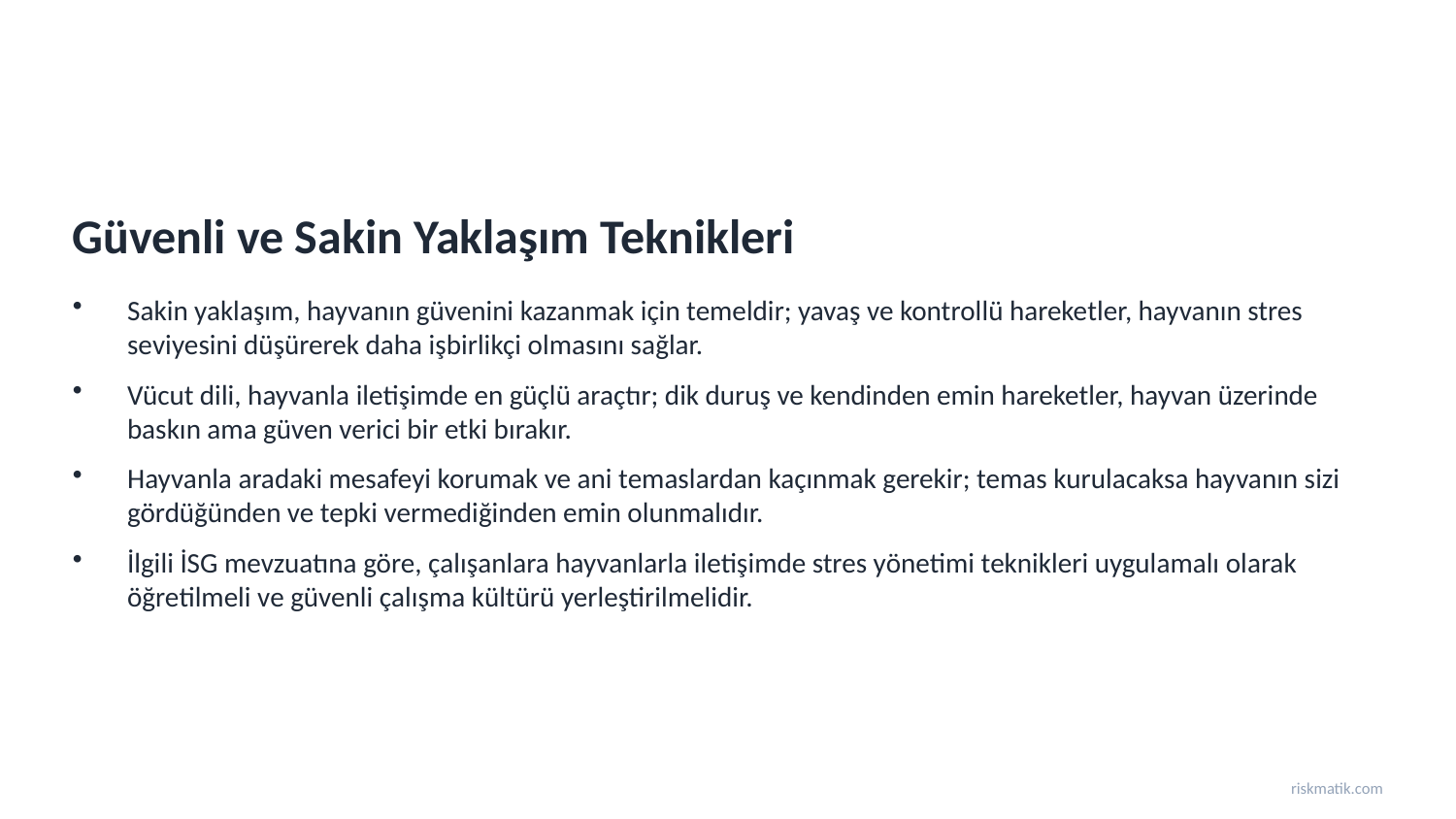

Güvenli ve Sakin Yaklaşım Teknikleri
Sakin yaklaşım, hayvanın güvenini kazanmak için temeldir; yavaş ve kontrollü hareketler, hayvanın stres seviyesini düşürerek daha işbirlikçi olmasını sağlar.
Vücut dili, hayvanla iletişimde en güçlü araçtır; dik duruş ve kendinden emin hareketler, hayvan üzerinde baskın ama güven verici bir etki bırakır.
Hayvanla aradaki mesafeyi korumak ve ani temaslardan kaçınmak gerekir; temas kurulacaksa hayvanın sizi gördüğünden ve tepki vermediğinden emin olunmalıdır.
İlgili İSG mevzuatına göre, çalışanlara hayvanlarla iletişimde stres yönetimi teknikleri uygulamalı olarak öğretilmeli ve güvenli çalışma kültürü yerleştirilmelidir.
riskmatik.com